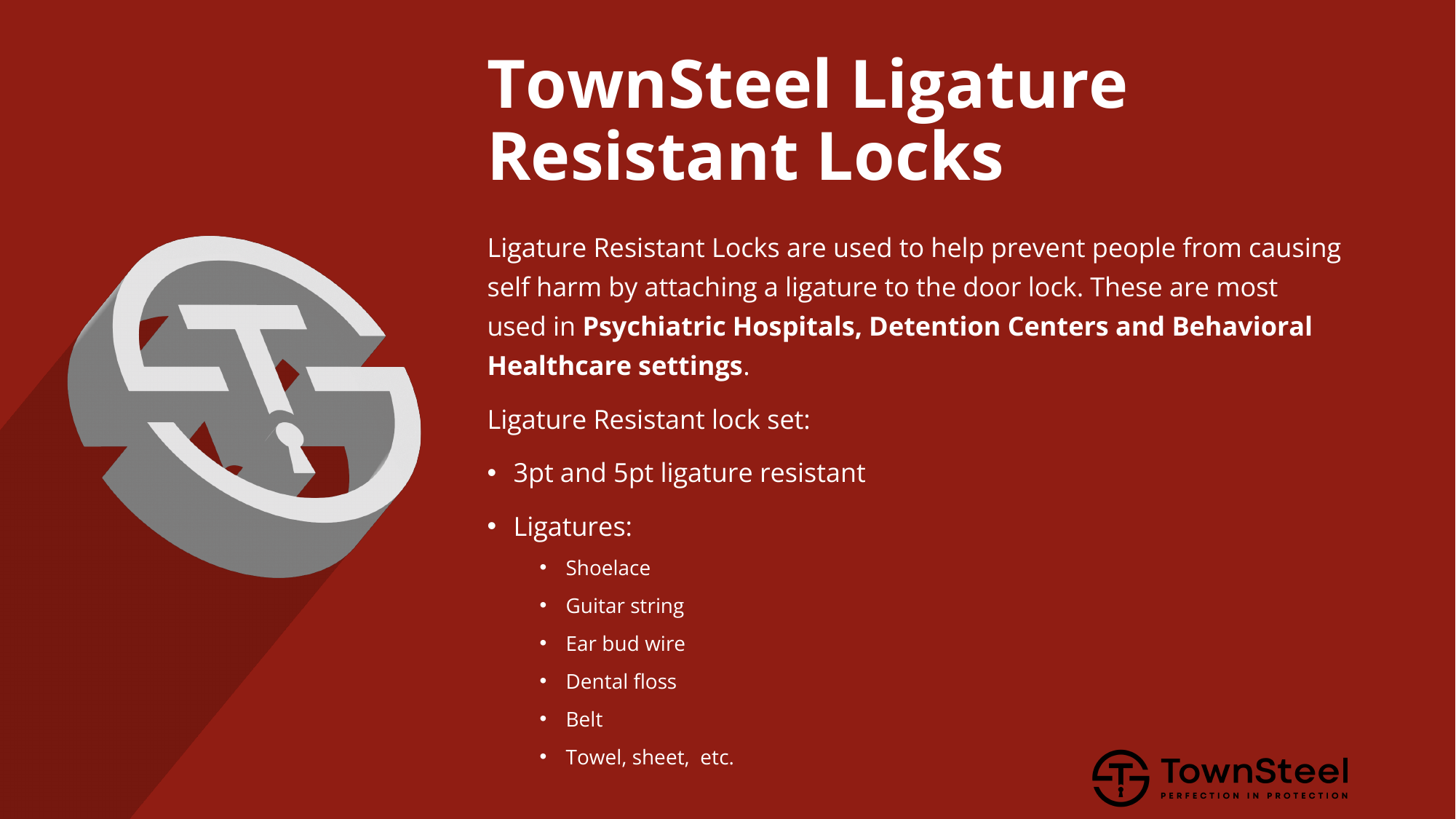

# TownSteel Ligature Resistant Locks
Ligature Resistant Locks are used to help prevent people from causing self harm by attaching a ligature to the door lock. These are most used in Psychiatric Hospitals, Detention Centers and Behavioral Healthcare settings.
Ligature Resistant lock set:
3pt and 5pt ligature resistant
Ligatures:
Shoelace
Guitar string
Ear bud wire
Dental floss
Belt
Towel, sheet,  etc.